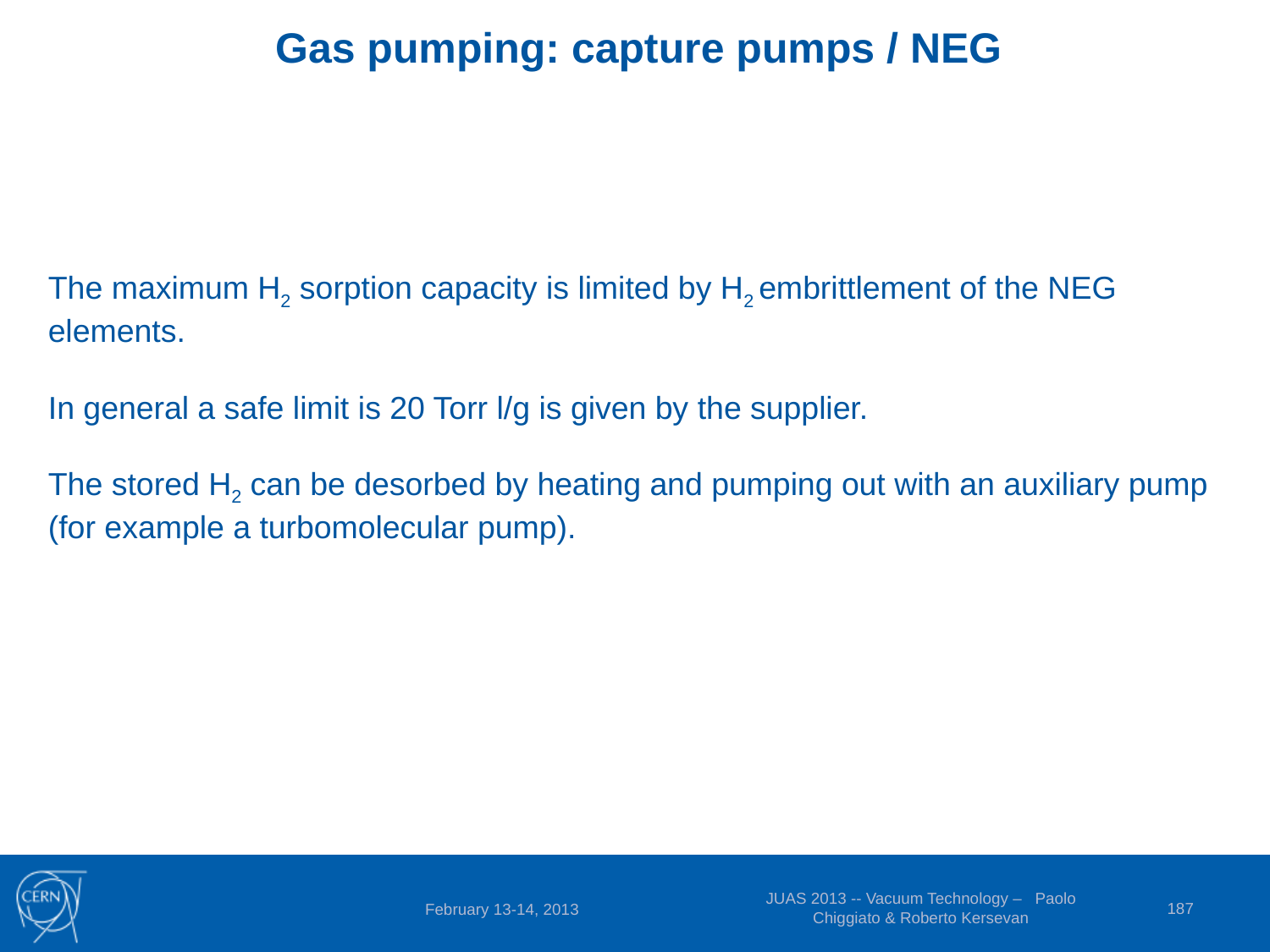

Gas pumping: capture pumps / NEG
The maximum H2 sorption capacity is limited by H2 embrittlement of the NEG elements.

In general a safe limit is 20 Torr l/g is given by the supplier.

The stored H2 can be desorbed by heating and pumping out with an auxiliary pump (for example a turbomolecular pump).
JUAS 2013 -- Vacuum Technology –   Paolo Chiggiato & Roberto Kersevan
187
February 13-14, 2013